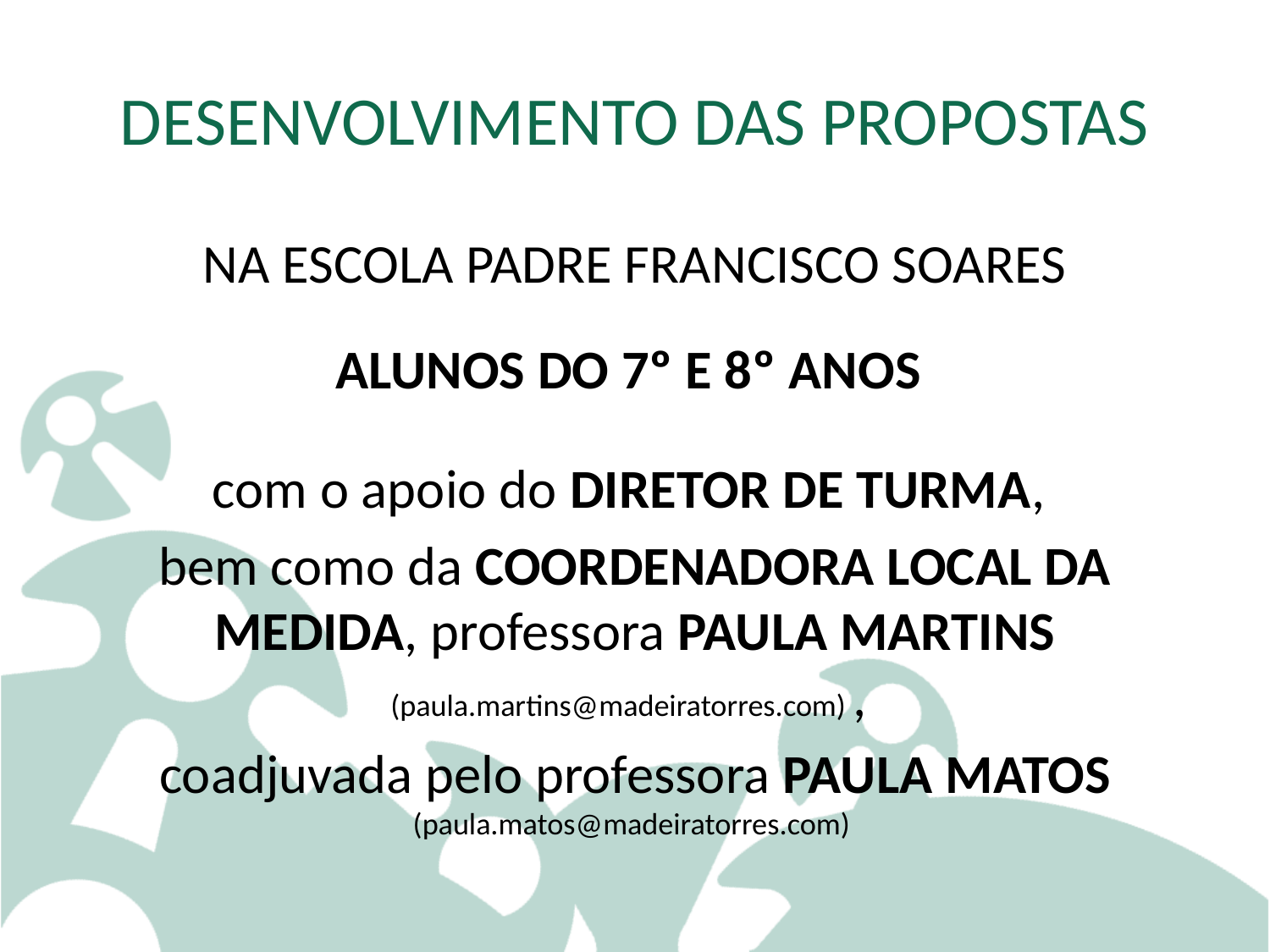

# DESENVOLVIMENTO DAS PROPOSTAS
NA ESCOLA PADRE FRANCISCO SOARES

Alunos do 7º e 8º anos

com o apoio do Diretor de Turma,
bem como da coordenadora local da medida, professora Paula Martins (paula.martins@madeiratorres.com) ,
coadjuvada pelo professora Paula Matos (paula.matos@madeiratorres.com)